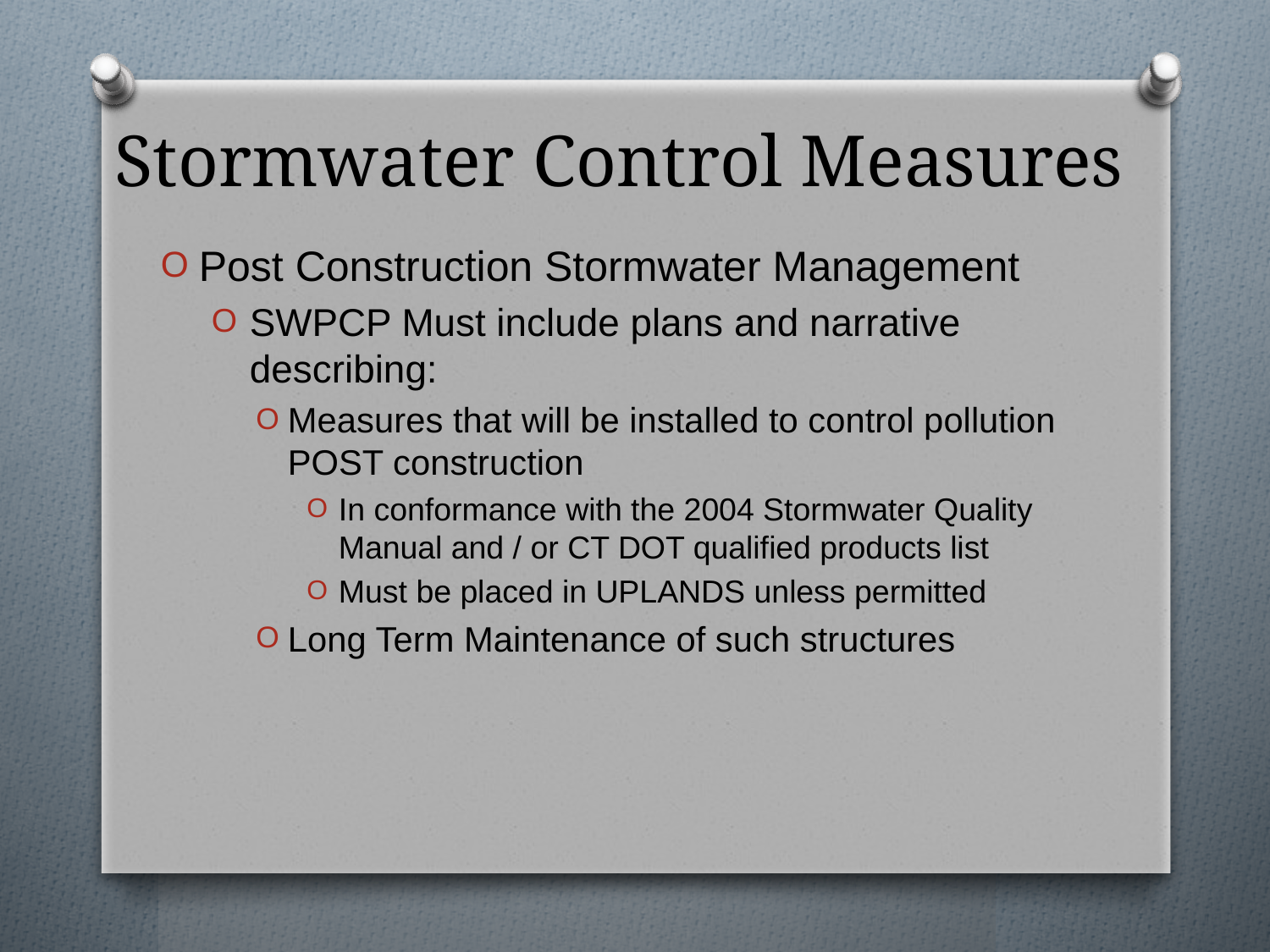

# Stormwater Control Measures
Post Construction Stormwater Management
SWPCP Must include plans and narrative describing:
Measures that will be installed to control pollution POST construction
In conformance with the 2004 Stormwater Quality Manual and / or CT DOT qualified products list
Must be placed in UPLANDS unless permitted
Long Term Maintenance of such structures